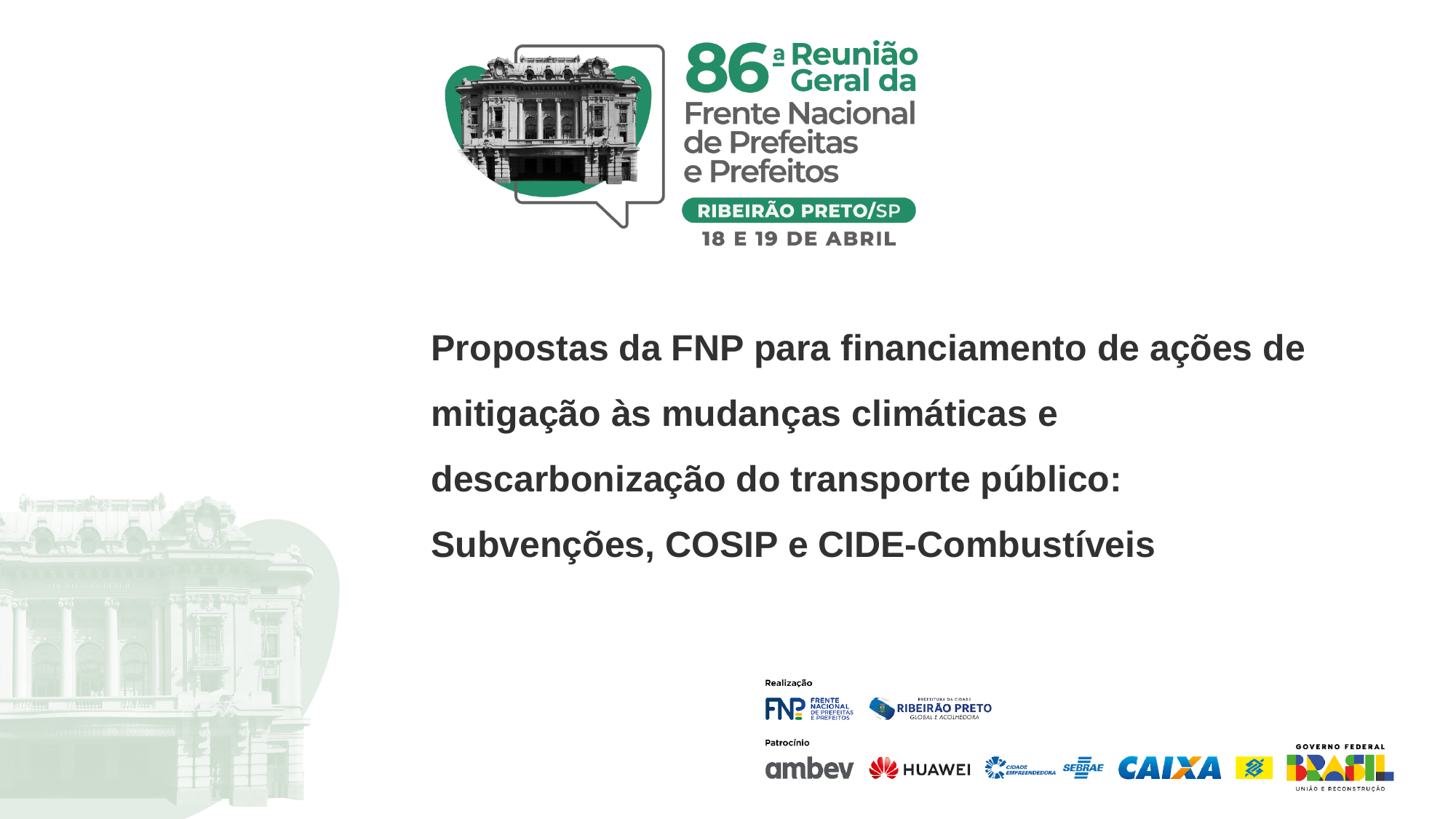

Propostas da FNP para financiamento de ações de mitigação às mudanças climáticas e descarbonização do transporte público: Subvenções, COSIP e CIDE-Combustíveis